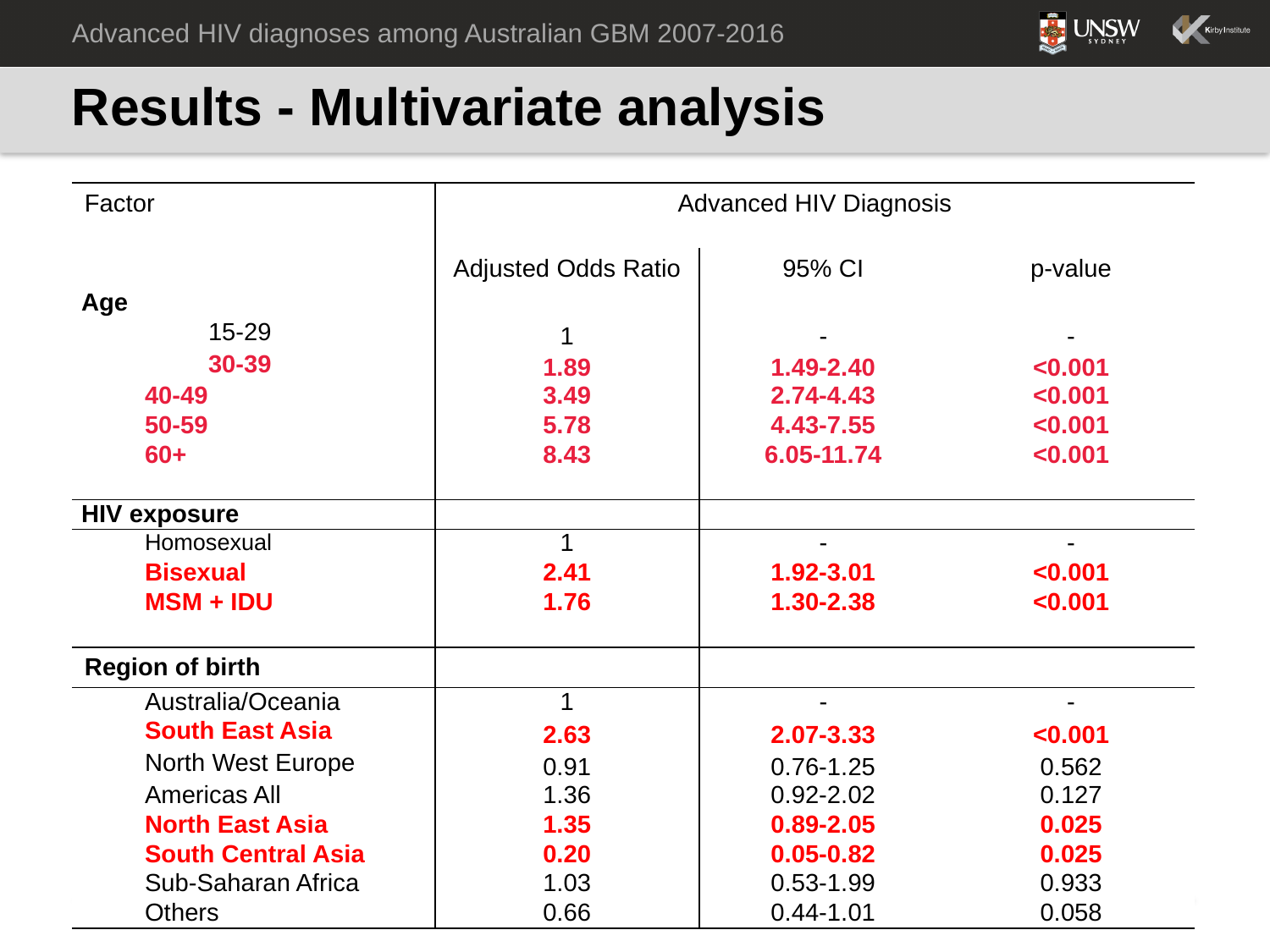

Advanced HIV diagnoses among Australian GBM 2007-2016
# Results - Multivariate analysis
| Factor | Advanced HIV Diagnosis |  |  |
| --- | --- | --- | --- |
|  | Adjusted Odds Ratio | 95% CI | p-value |
| Age |  |  |  |
| 15-29 | 1 | - | - |
| 30-39 | 1.89 | 1.49-2.40 | <0.001 |
| 40-49 | 3.49 | 2.74-4.43 | <0.001 |
| 50-59 | 5.78 | 4.43-7.55 | <0.001 |
| 60+ | 8.43 | 6.05-11.74 | <0.001 |
|  |  |  |  |
| HIV exposure |  |  |  |
| Homosexual | 1 | - | - |
| Bisexual | 2.41 | 1.92-3.01 | <0.001 |
| MSM + IDU | 1.76 | 1.30-2.38 | <0.001 |
|  |  |  |  |
| Region of birth |  |  |  |
| Australia/Oceania | 1 | - | - |
| South East Asia | 2.63 | 2.07-3.33 | <0.001 |
| North West Europe | 0.91 | 0.76-1.25 | 0.562 |
| Americas All | 1.36 | 0.92-2.02 | 0.127 |
| North East Asia | 1.35 | 0.89-2.05 | 0.025 |
| South Central Asia | 0.20 | 0.05-0.82 | 0.025 |
| Sub-Saharan Africa | 1.03 | 0.53-1.99 | 0.933 |
| Others | 0.66 | 0.44-1.01 | 0.058 |